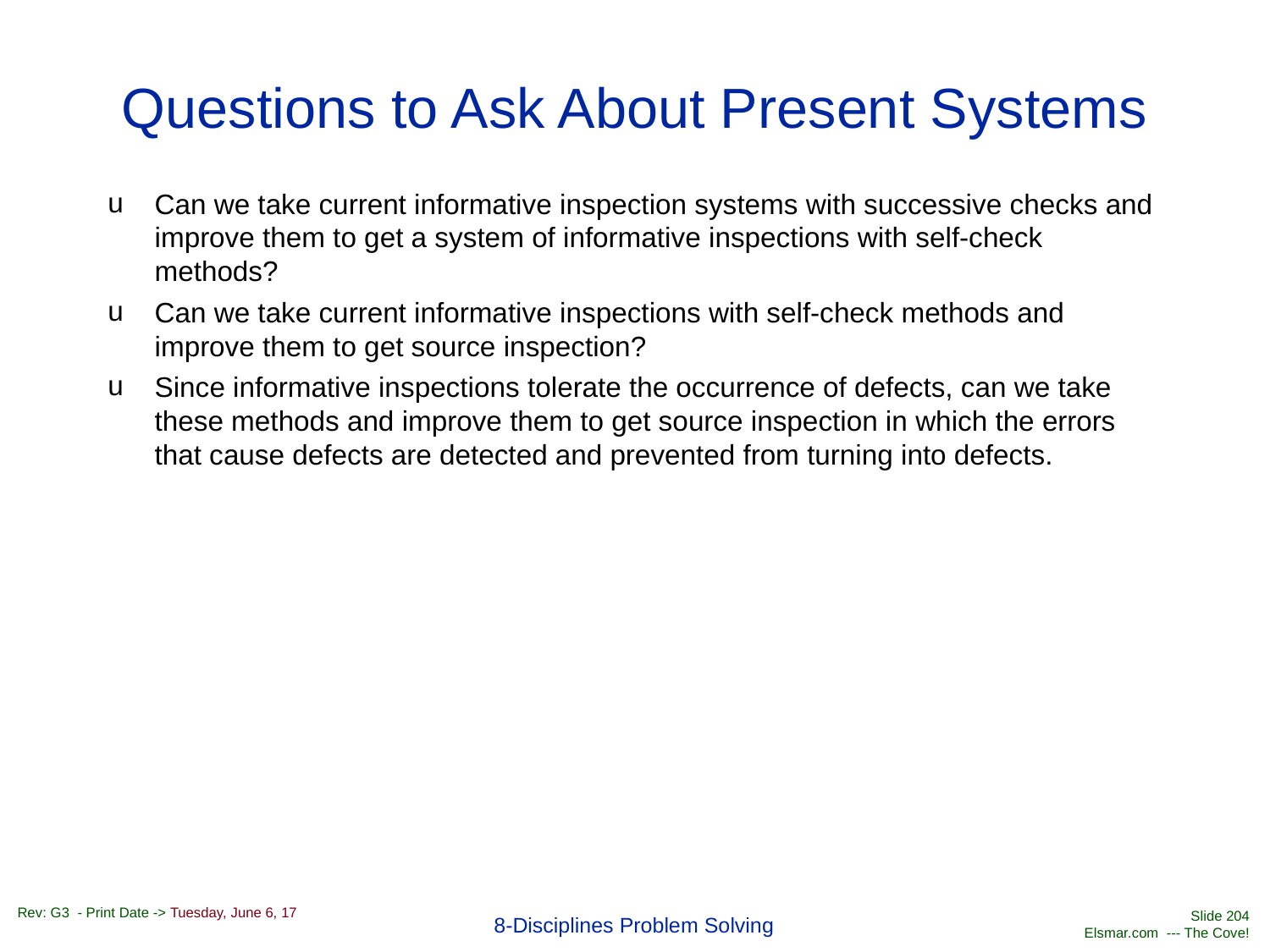

# Questions to Ask About Present Systems
Can we take current informative inspection systems with successive checks and improve them to get a system of informative inspections with self-check methods?
Can we take current informative inspections with self-check methods and improve them to get source inspection?
Since informative inspections tolerate the occurrence of defects, can we take these methods and improve them to get source inspection in which the errors that cause defects are detected and prevented from turning into defects.